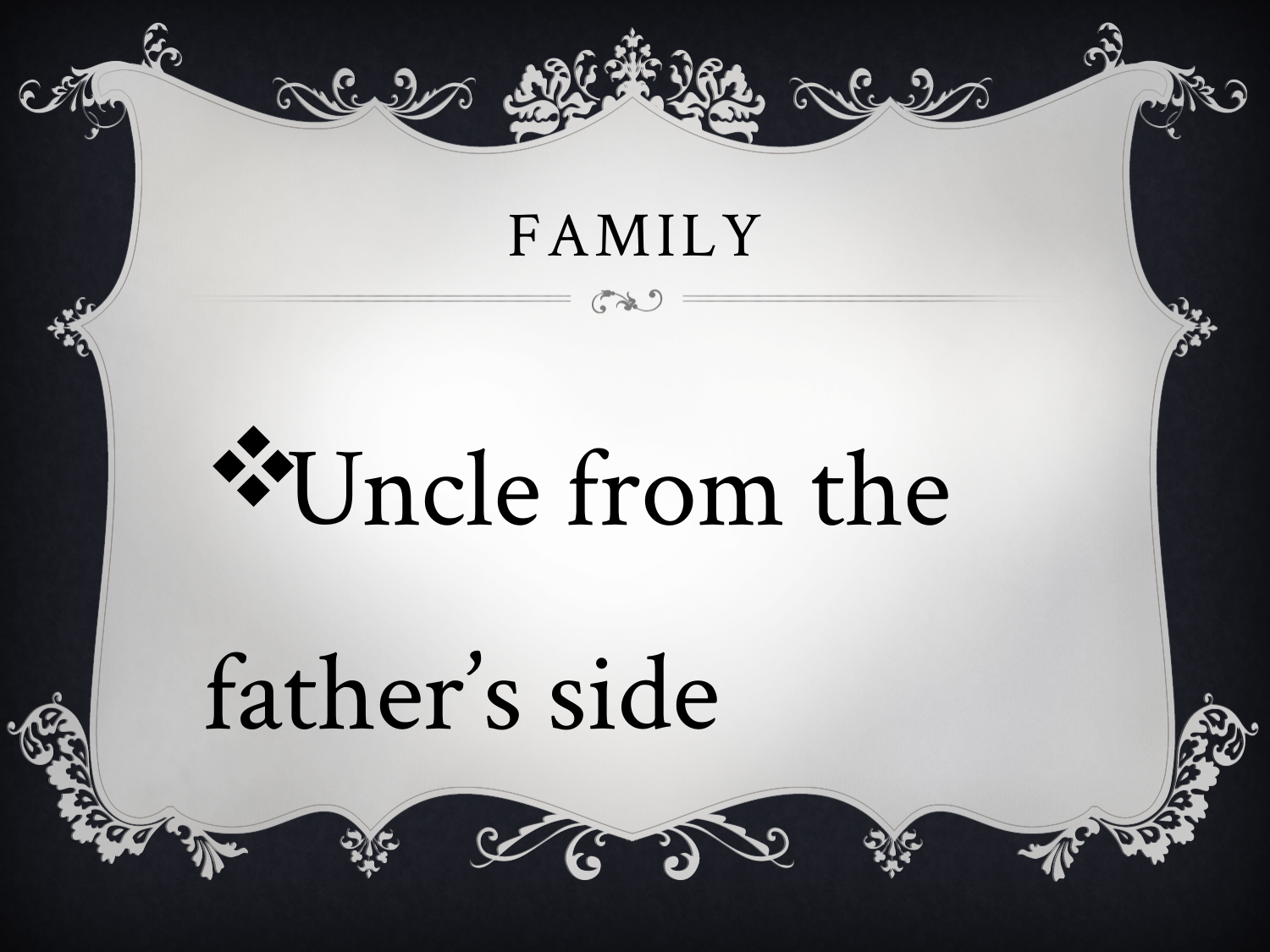

# Family
Uncle from the father’s side